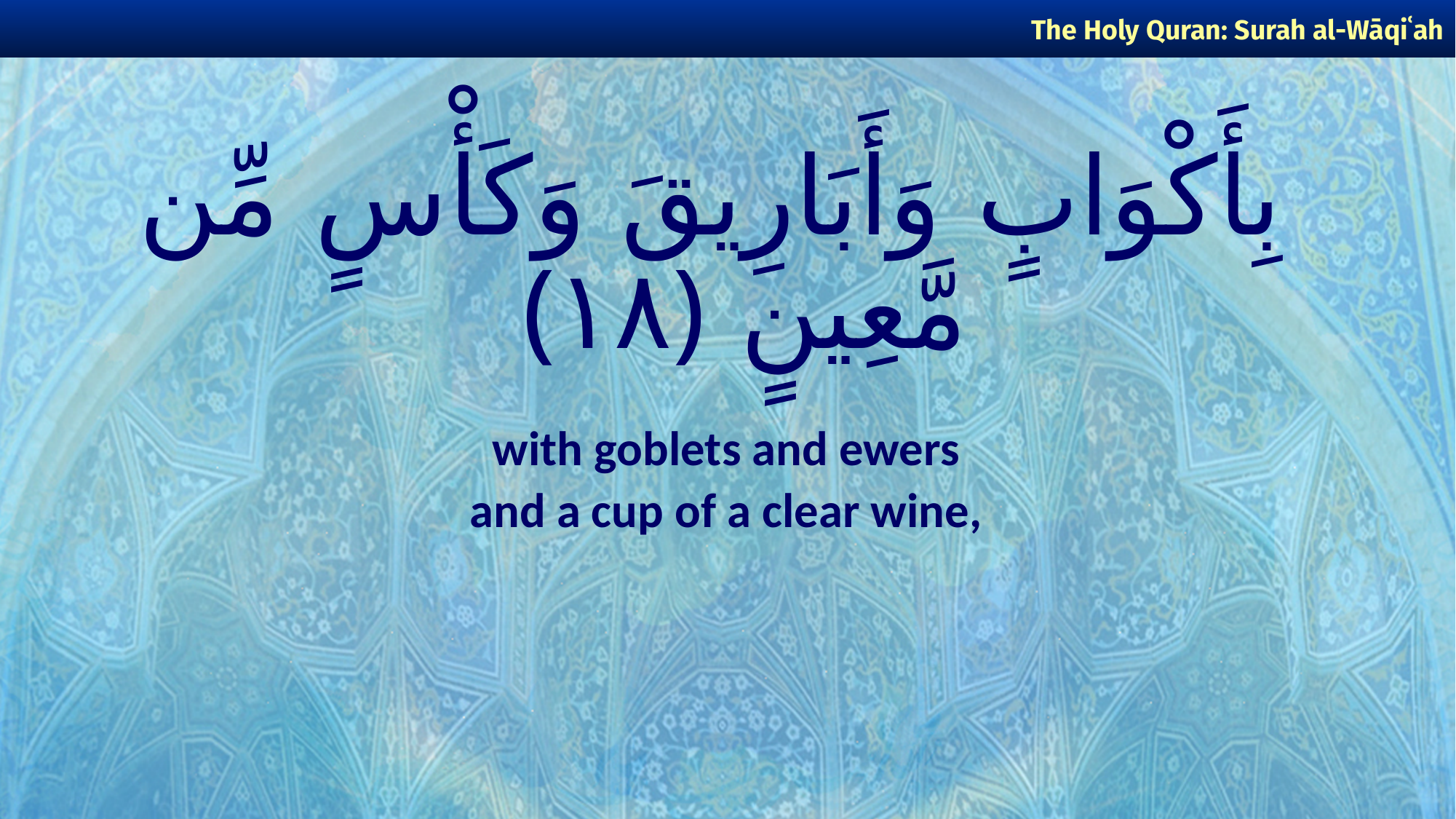

The Holy Quran: Surah al-Wāqiʿah
# بِأَكْوَابٍ وَأَبَارِيقَ وَكَأْسٍ مِّن مَّعِينٍ ﴿١٨﴾
with goblets and ewers
and a cup of a clear wine,